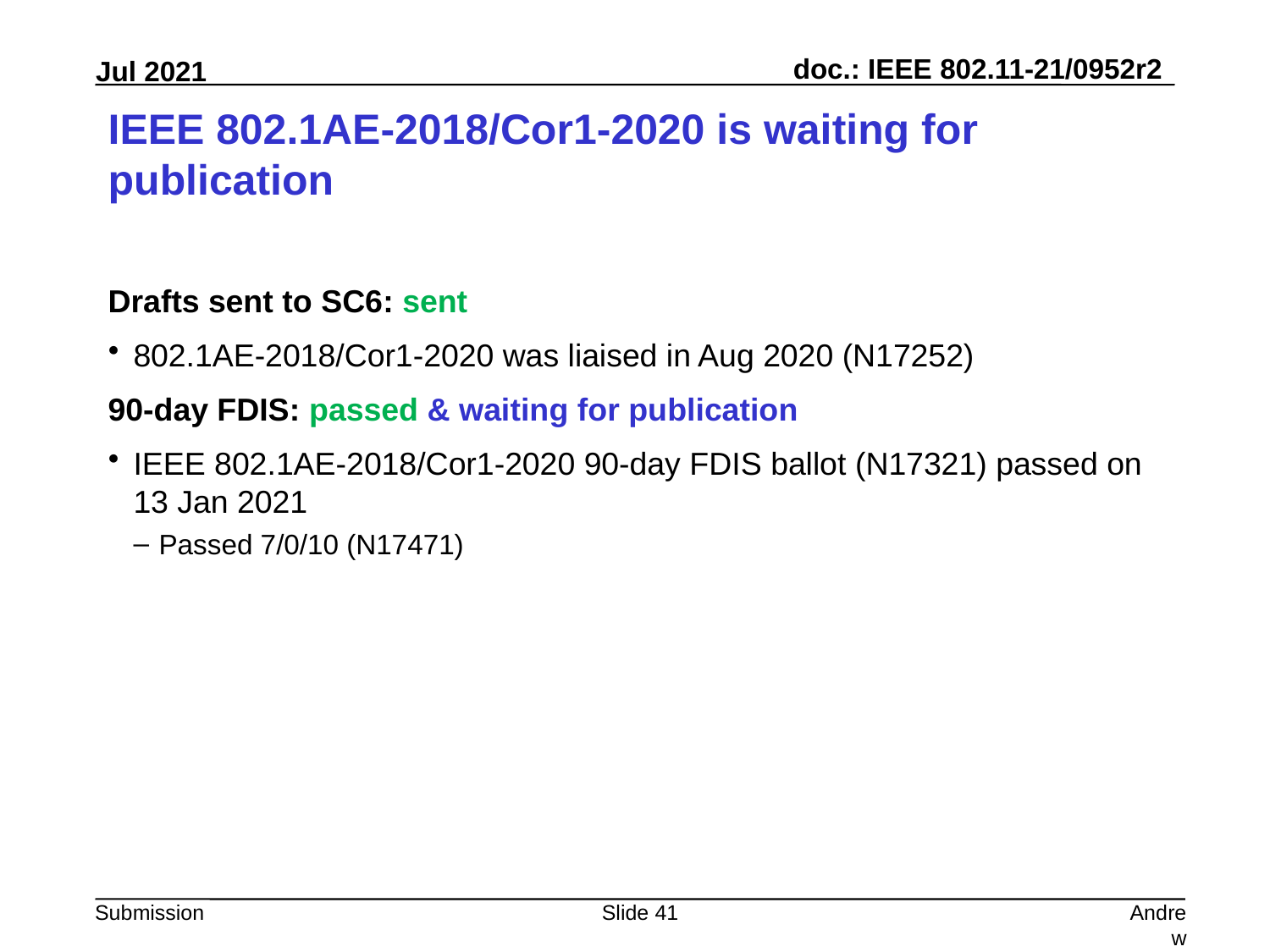

# IEEE 802.1AE-2018/Cor1-2020 is waiting for publication
Drafts sent to SC6: sent
802.1AE-2018/Cor1-2020 was liaised in Aug 2020 (N17252)
90-day FDIS: passed & waiting for publication
IEEE 802.1AE-2018/Cor1-2020 90-day FDIS ballot (N17321) passed on 13 Jan 2021
Passed 7/0/10 (N17471)

Slide 41
Andrew Myles, Cisco